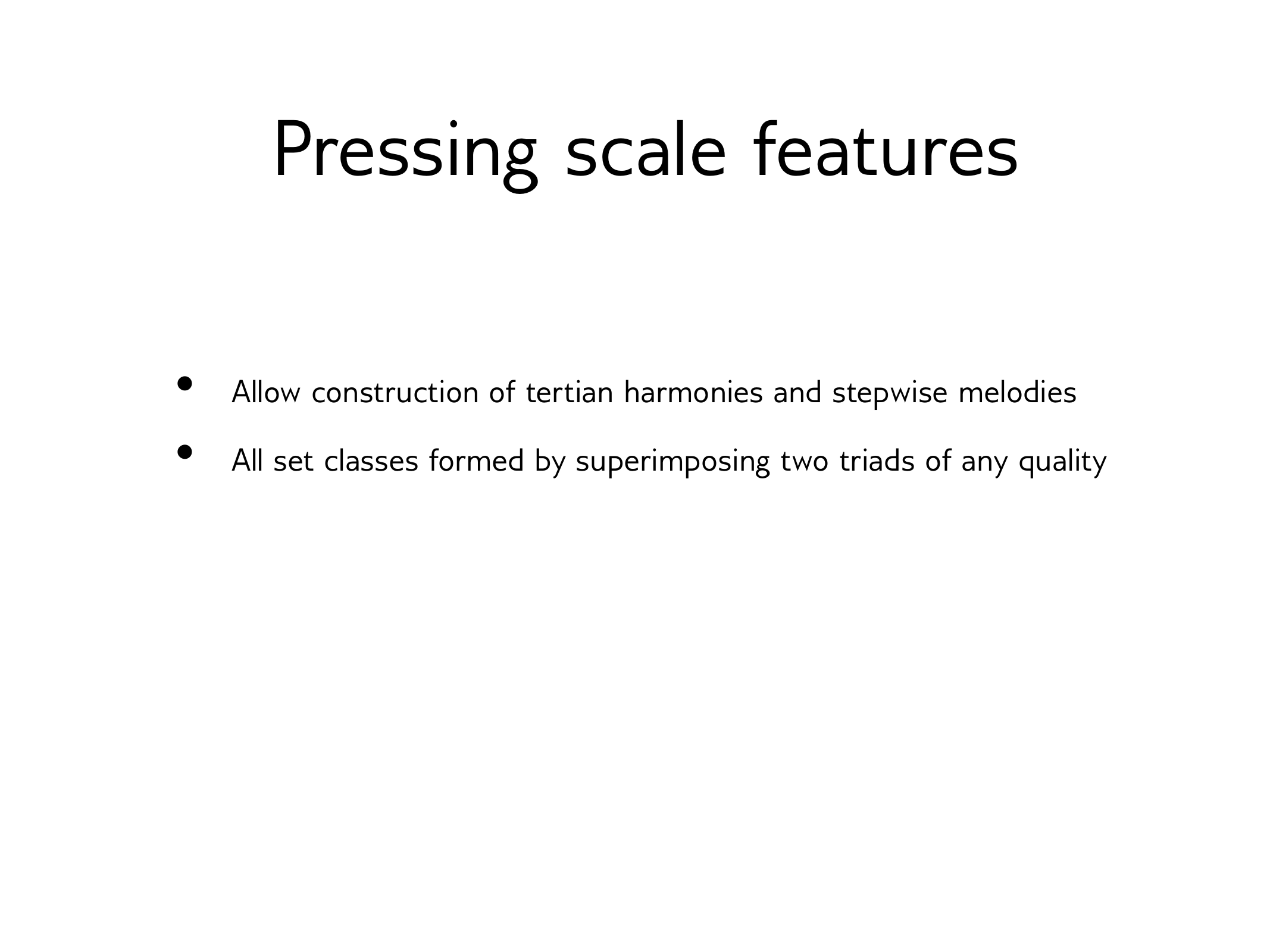

# Pressing scale features
Allow construction of tertian harmonies and stepwise melodies
All set classes formed by superimposing two triads of any quality